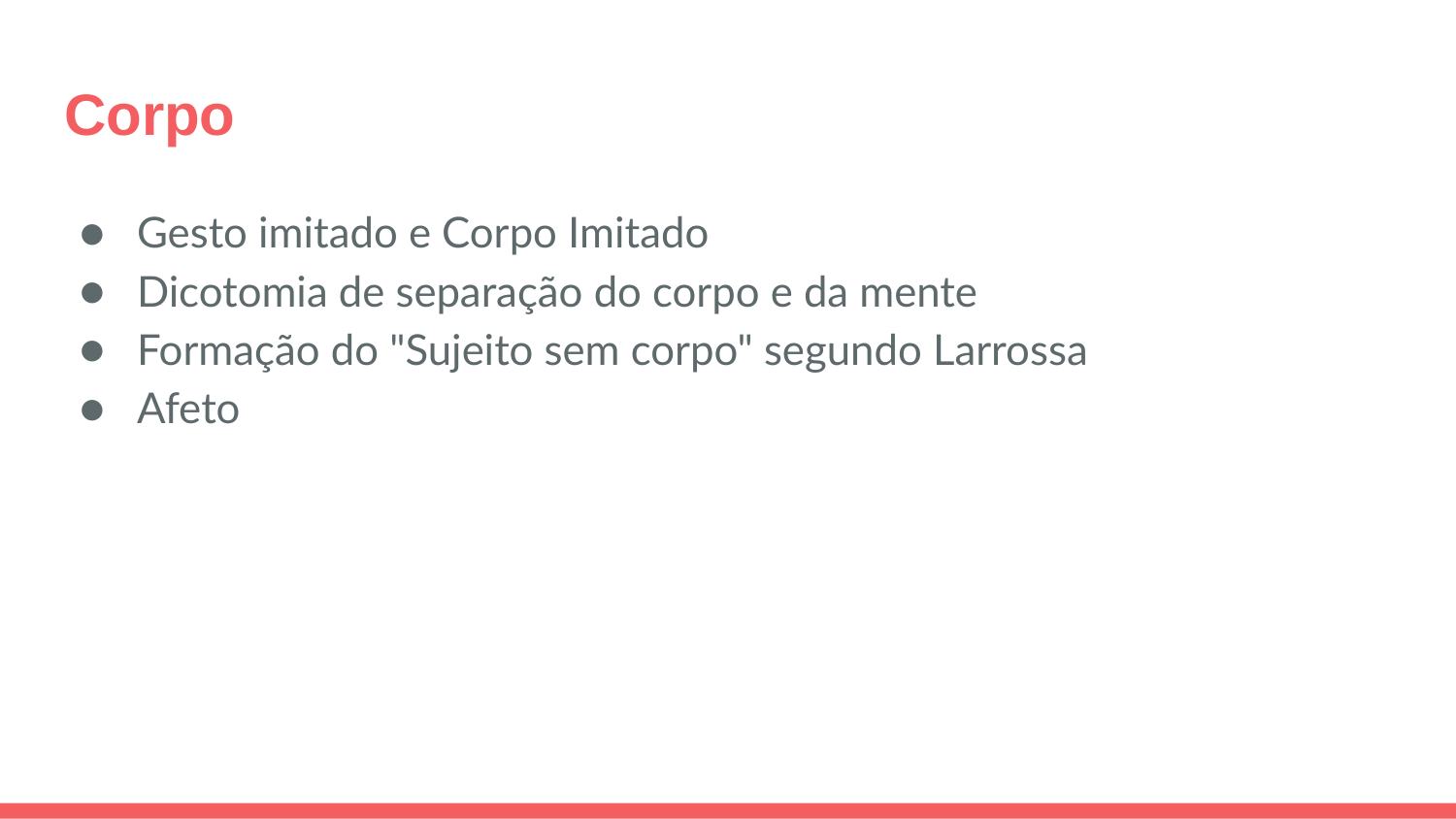

# Corpo
Gesto imitado e Corpo Imitado
Dicotomia de separação do corpo e da mente
Formação do "Sujeito sem corpo" segundo Larrossa
Afeto